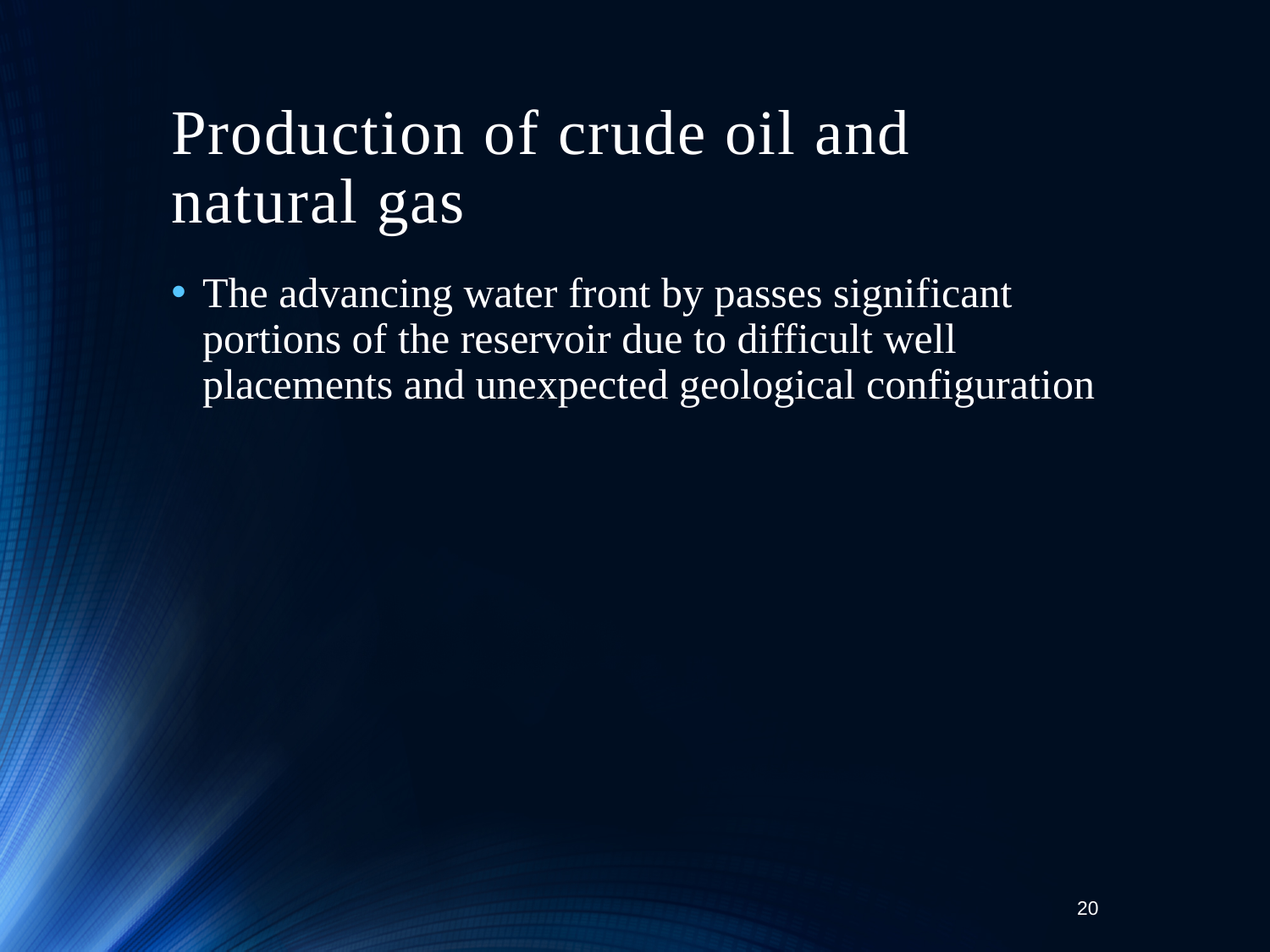

# Production of crude oil and natural gas
The advancing water front by passes significant portions of the reservoir due to difficult well placements and unexpected geological configuration

20